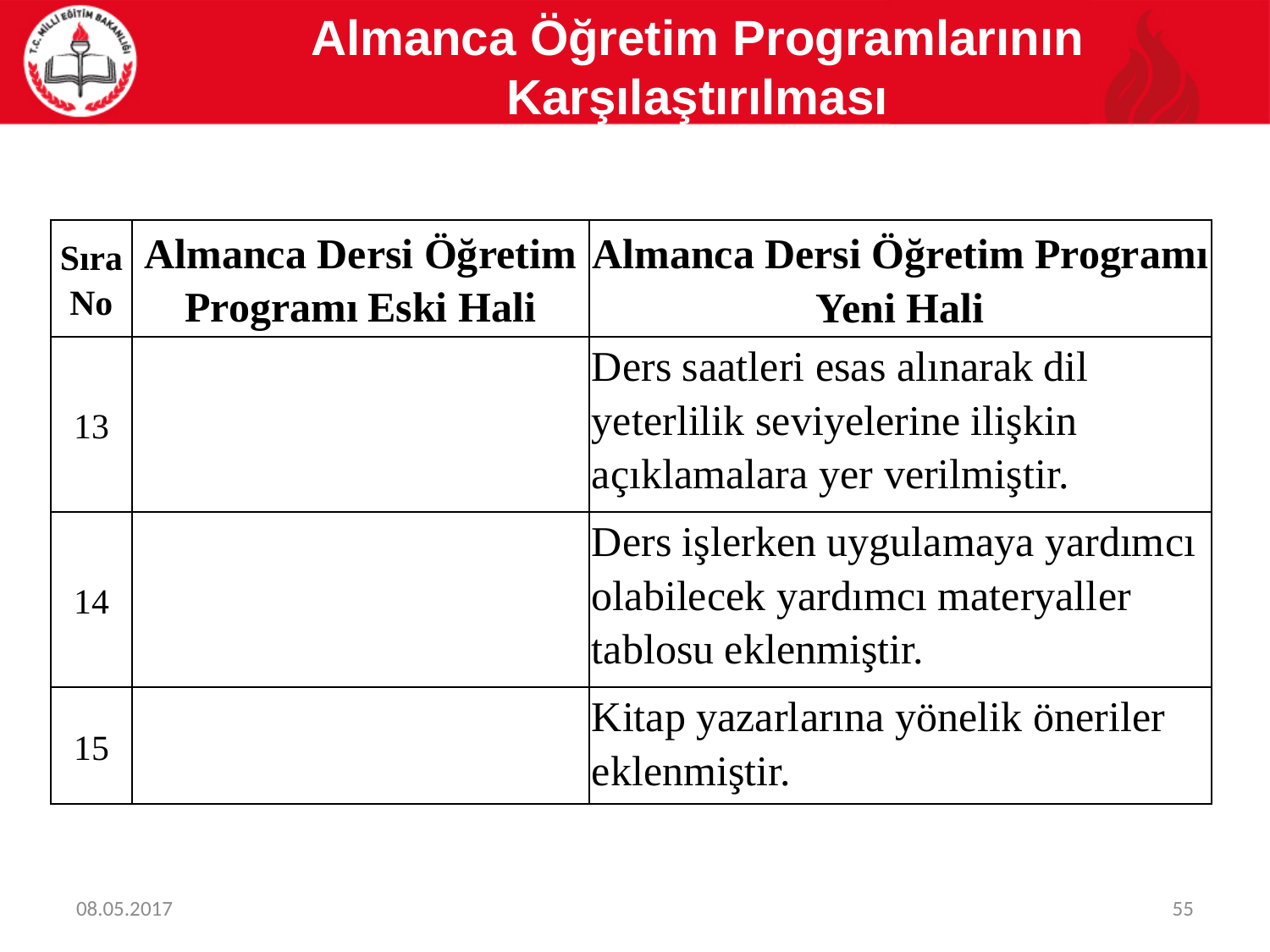

Almanca Öğretim Programlarının Karşılaştırılması
| Sıra No | Almanca Dersi Öğretim Programı Eski Hali | Almanca Dersi Öğretim Programı Yeni Hali |
| --- | --- | --- |
| 13 |  | Ders saatleri esas alınarak dil yeterlilik seviyelerine ilişkin açıklamalara yer verilmiştir. |
| 14 |  | Ders işlerken uygulamaya yardımcı olabilecek yardımcı materyaller tablosu eklenmiştir. |
| 15 |  | Kitap yazarlarına yönelik öneriler eklenmiştir. |
08.05.2017
55